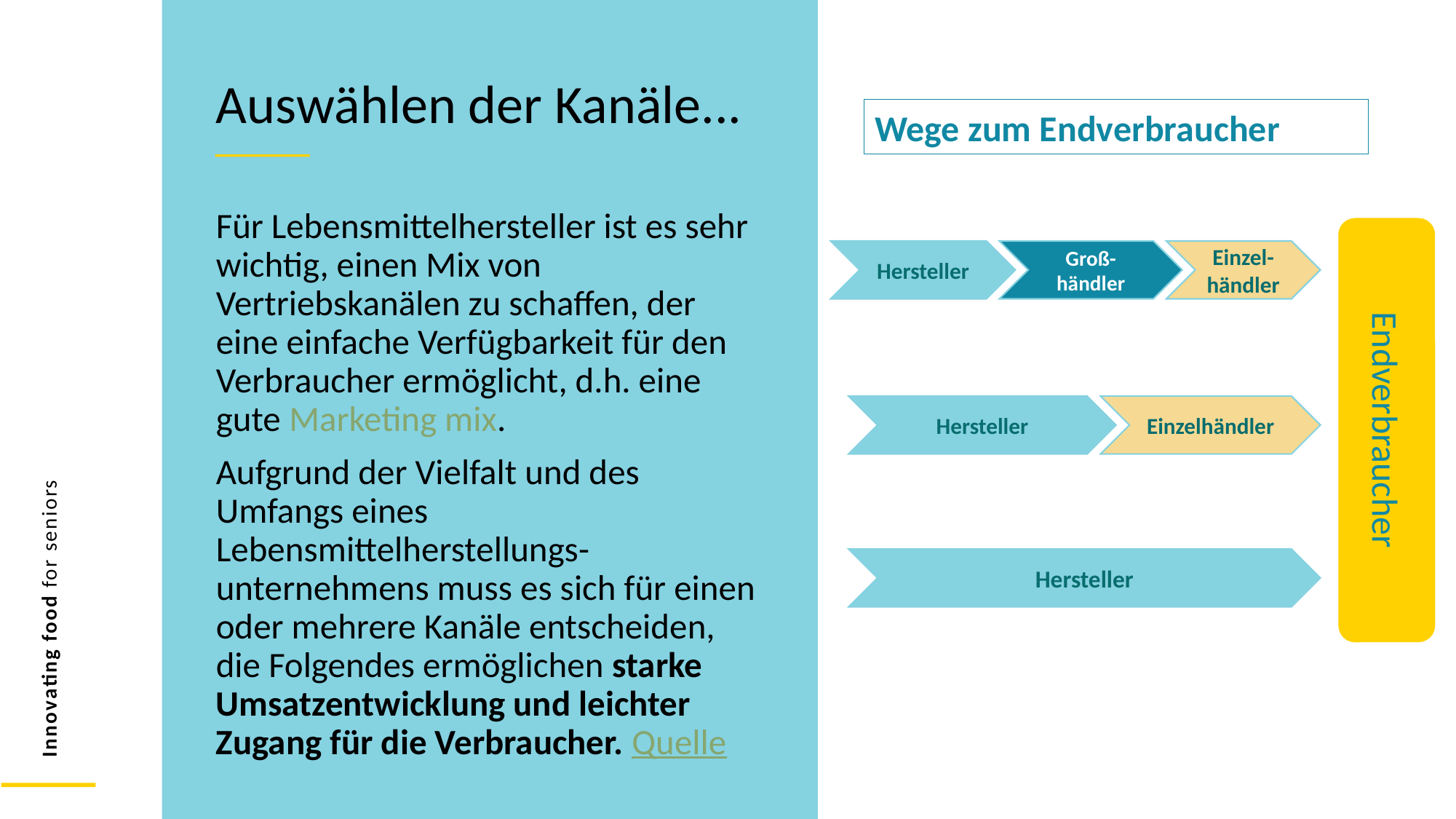

Auswählen der Kanäle...

Wege zum Endverbraucher
Für Lebensmittelhersteller ist es sehr wichtig, einen Mix von Vertriebskanälen zu schaffen, der eine einfache Verfügbarkeit für den Verbraucher ermöglicht, d.h. eine gute Marketing mix.
Aufgrund der Vielfalt und des Umfangs eines Lebensmittelherstellungs-unternehmens muss es sich für einen oder mehrere Kanäle entscheiden, die Folgendes ermöglichen starke Umsatzentwicklung und leichter Zugang für die Verbraucher. Quelle
Endverbraucher
Hersteller
Groß-händler
Einzel-händler
Hersteller
Einzelhändler
Hersteller